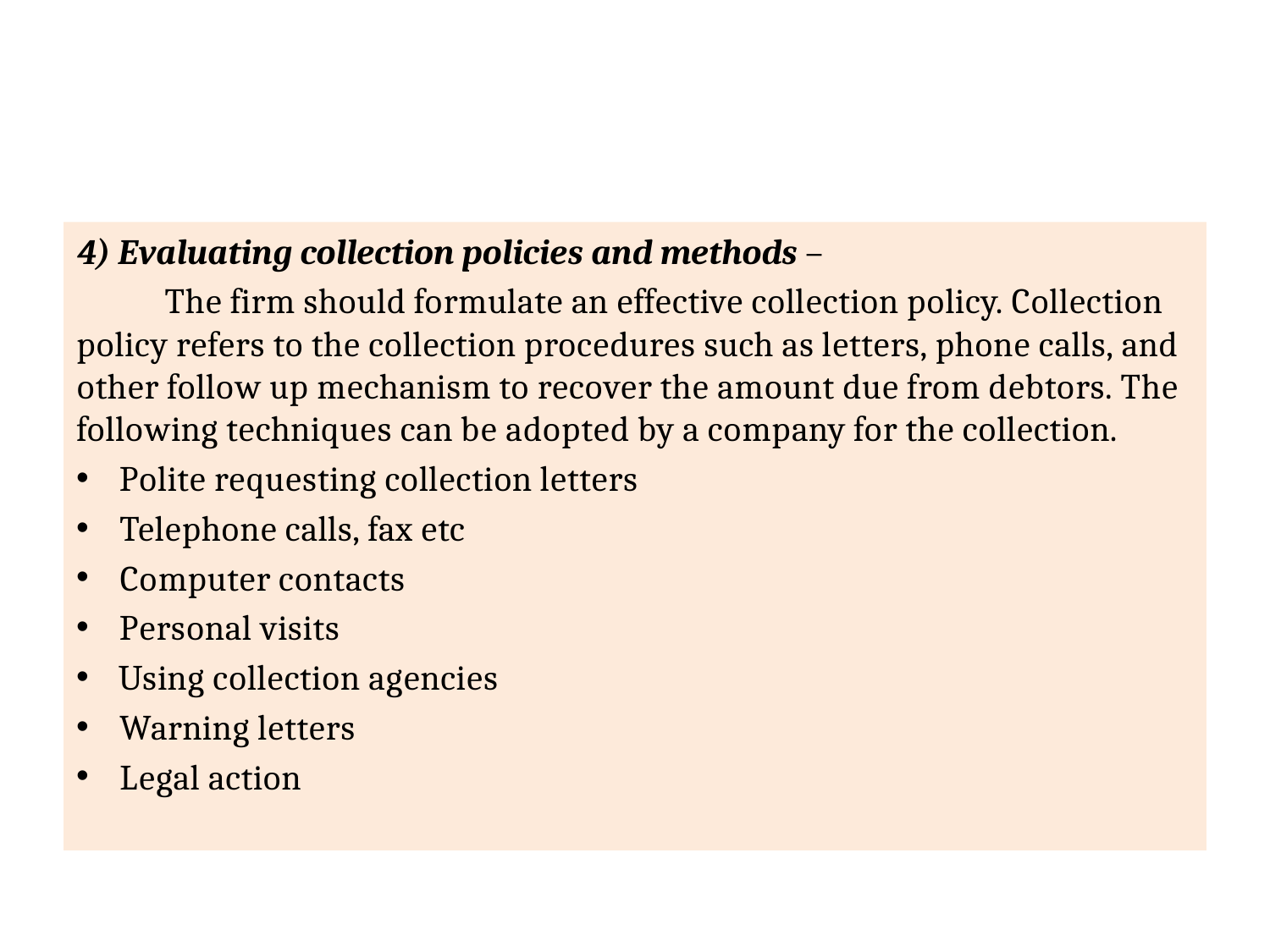

#
4) Evaluating collection policies and methods –
	 The firm should formulate an effective collection policy. Collection policy refers to the collection procedures such as letters, phone calls, and other follow up mechanism to recover the amount due from debtors. The following techniques can be adopted by a company for the collection.
Polite requesting collection letters
Telephone calls, fax etc
Computer contacts
Personal visits
Using collection agencies
Warning letters
Legal action